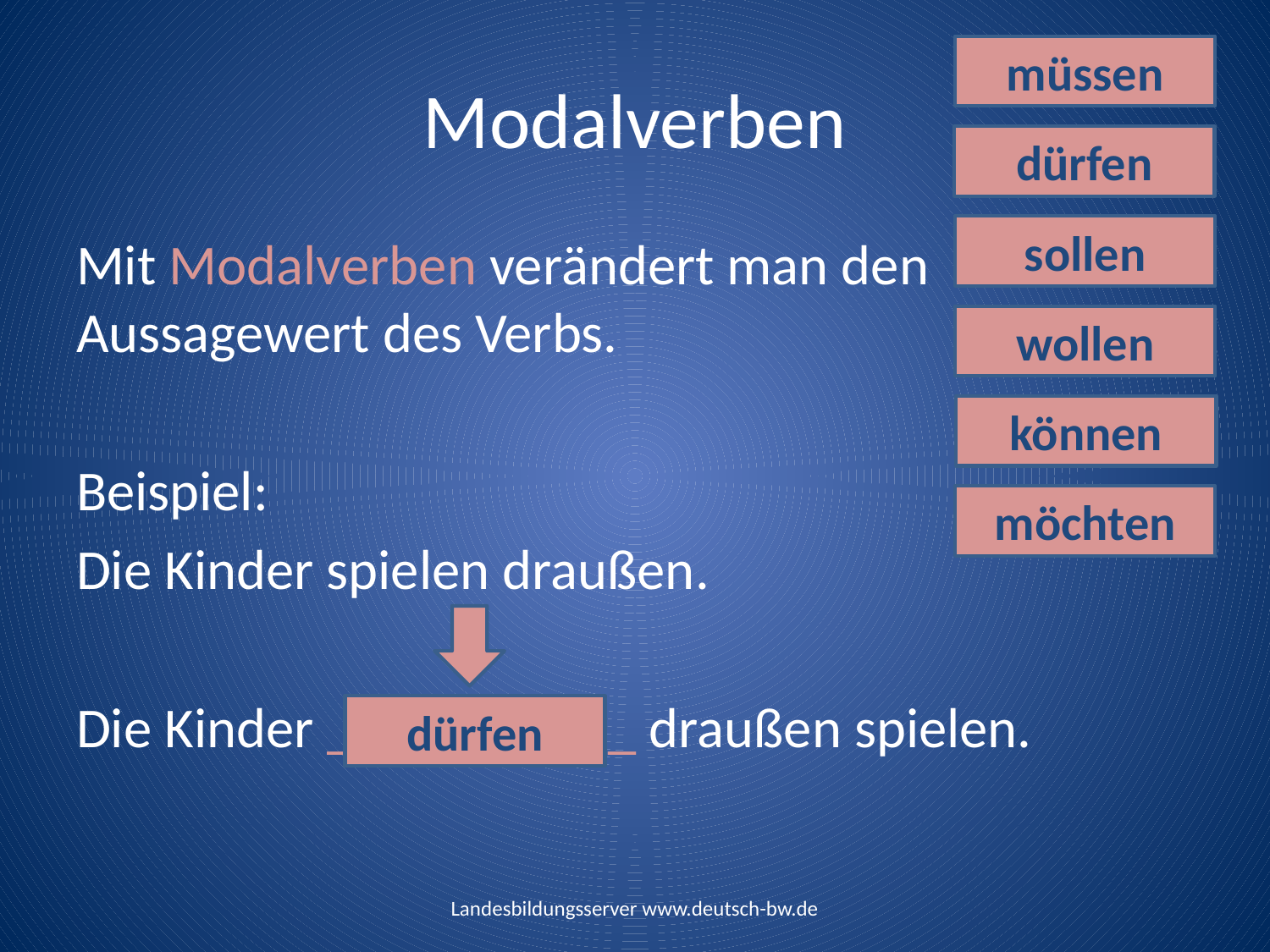

müssen
# Modalverben
dürfen
sollen
Mit Modalverben verändert man den Aussagewert des Verbs.

Beispiel:
Die Kinder spielen draußen.

Die Kinder ___________ draußen spielen.
wollen
können
möchten

dürfen
Landesbildungsserver www.deutsch-bw.de